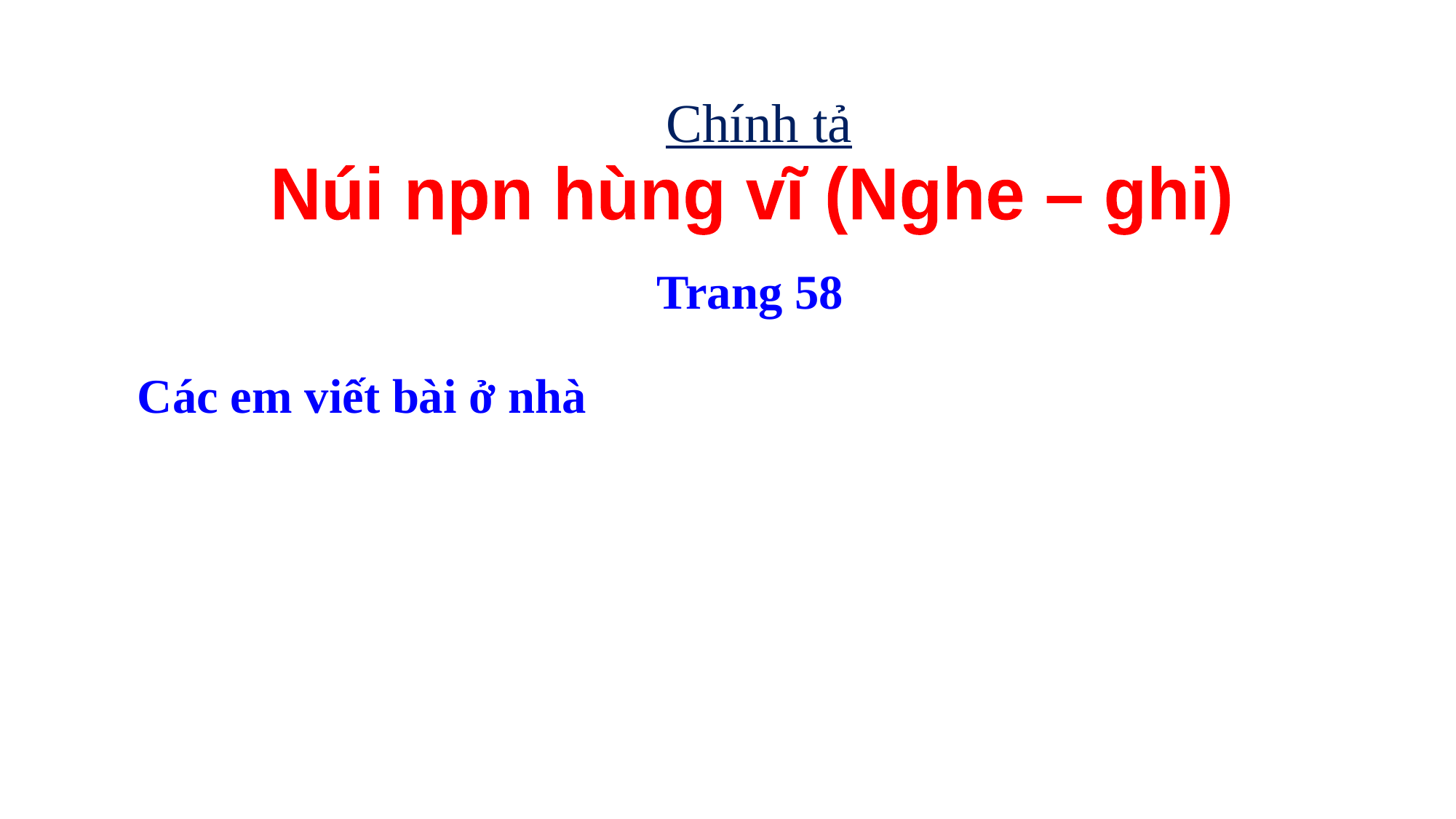

Chính tả
Núi npn hùng vĩ (Nghe – ghi)
Trang 58
Các em viết bài ở nhà